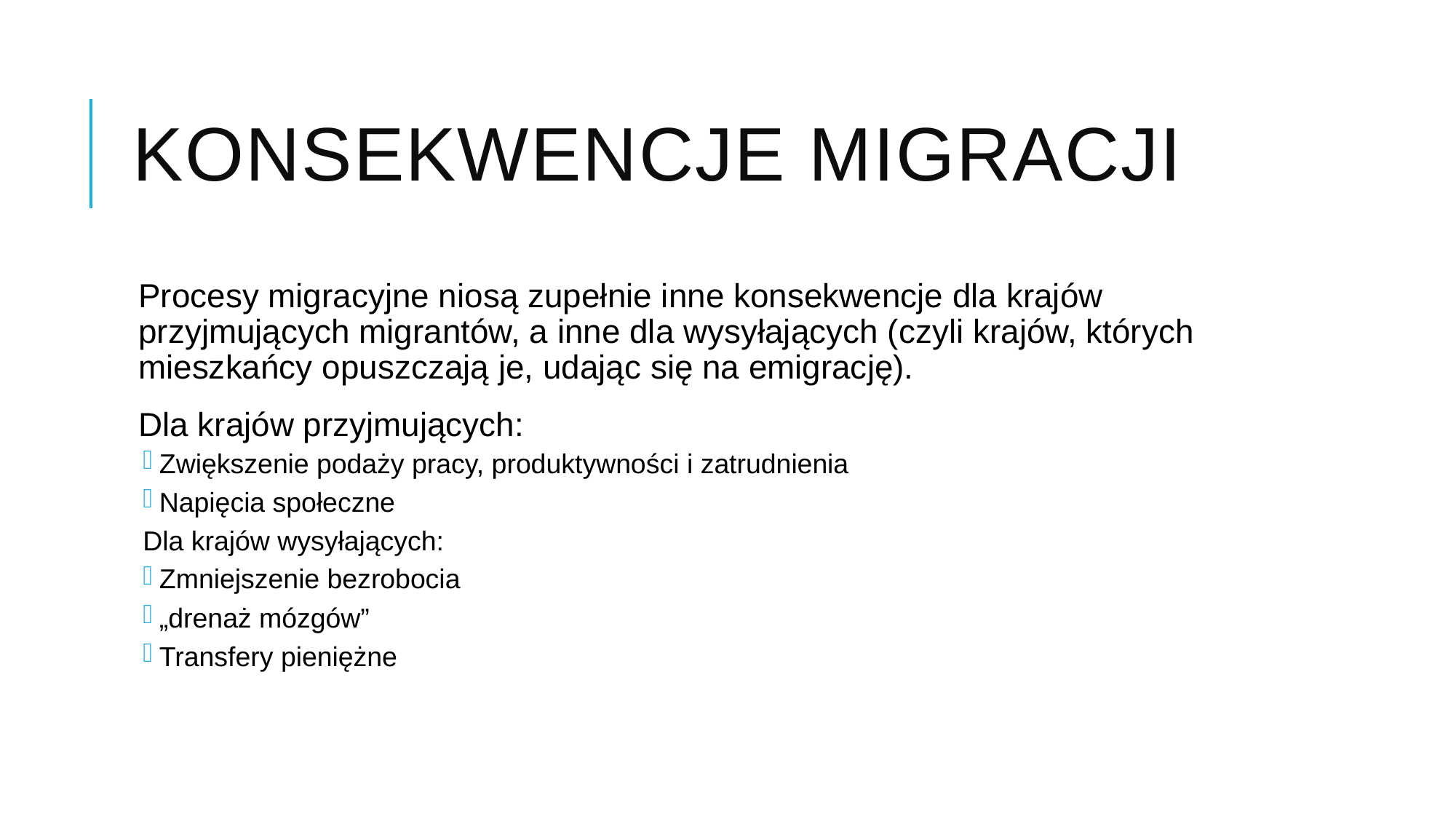

# Konsekwencje migracji
Procesy migracyjne niosą zupełnie inne konsekwencje dla krajów przyjmujących migrantów, a inne dla wysyłających (czyli krajów, których mieszkańcy opuszczają je, udając się na emigrację).
Dla krajów przyjmujących:
Zwiększenie podaży pracy, produktywności i zatrudnienia
Napięcia społeczne
Dla krajów wysyłających:
Zmniejszenie bezrobocia
„drenaż mózgów”
Transfery pieniężne